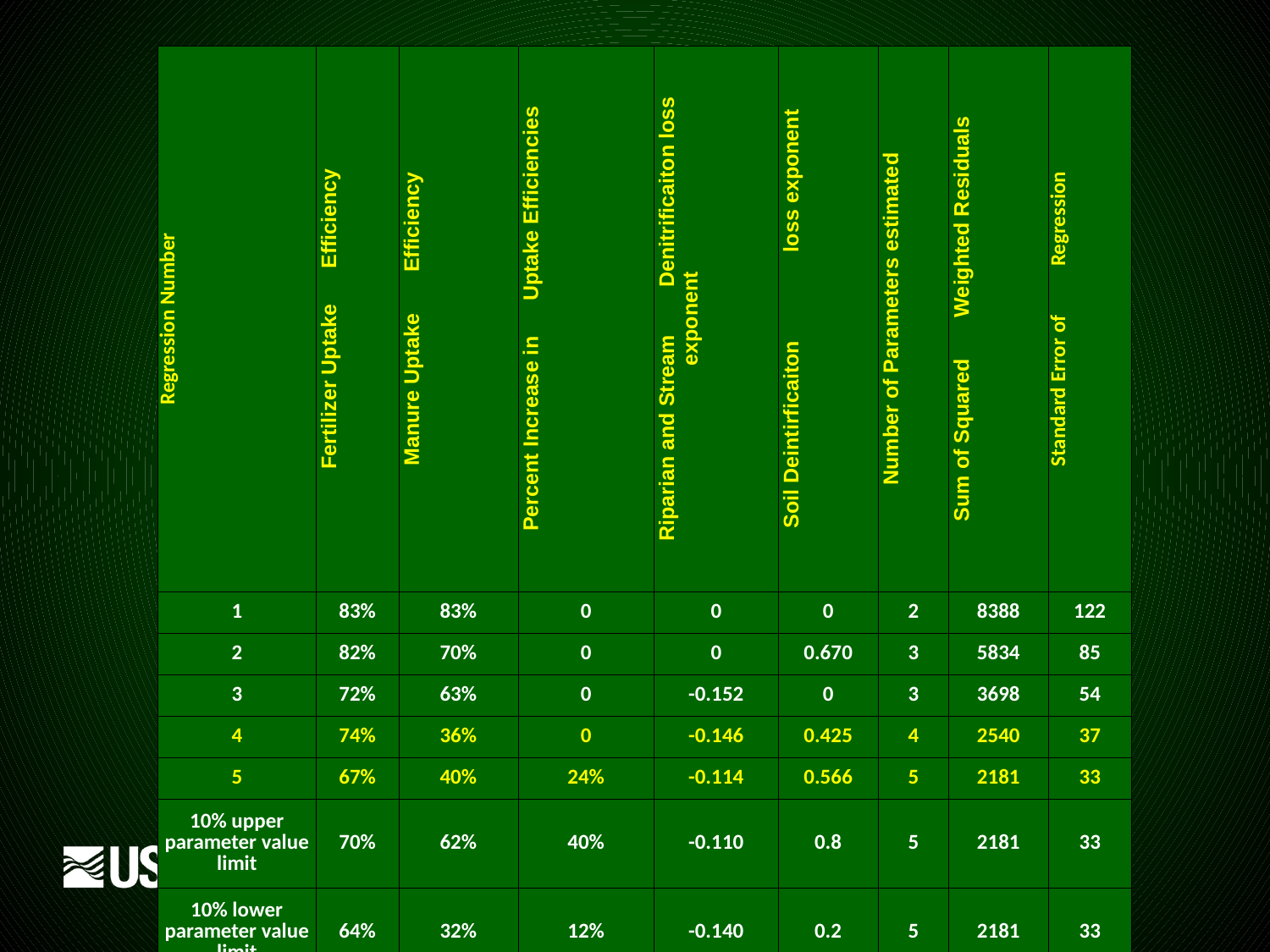

| Regression Number | Fertilizer Uptake Efficiency | Manure Uptake Efficiency | Percent Increase in Uptake Efficiencies | Riparian and Stream Denitrificaiton loss exponent | Soil Deintirficaiton loss exponent | Number of Parameters estimated | Sum of Squared Weighted Residuals | Standard Error of Regression |
| --- | --- | --- | --- | --- | --- | --- | --- | --- |
| 1 | 83% | 83% | 0 | 0 | 0 | 2 | 8388 | 122 |
| 2 | 82% | 70% | 0 | 0 | 0.670 | 3 | 5834 | 85 |
| 3 | 72% | 63% | 0 | -0.152 | 0 | 3 | 3698 | 54 |
| 4 | 74% | 36% | 0 | -0.146 | 0.425 | 4 | 2540 | 37 |
| 5 | 67% | 40% | 24% | -0.114 | 0.566 | 5 | 2181 | 33 |
| 10% upper parameter value limit | 70% | 62% | 40% | -0.110 | 0.8 | 5 | 2181 | 33 |
| 10% lower parameter value limit | 64% | 32% | 12% | -0.140 | 0.2 | 5 | 2181 | 33 |
| 10% limits as percent of value | 3% | 25% | 58% | 13% | 80% | 5 | 2181 | 33 |